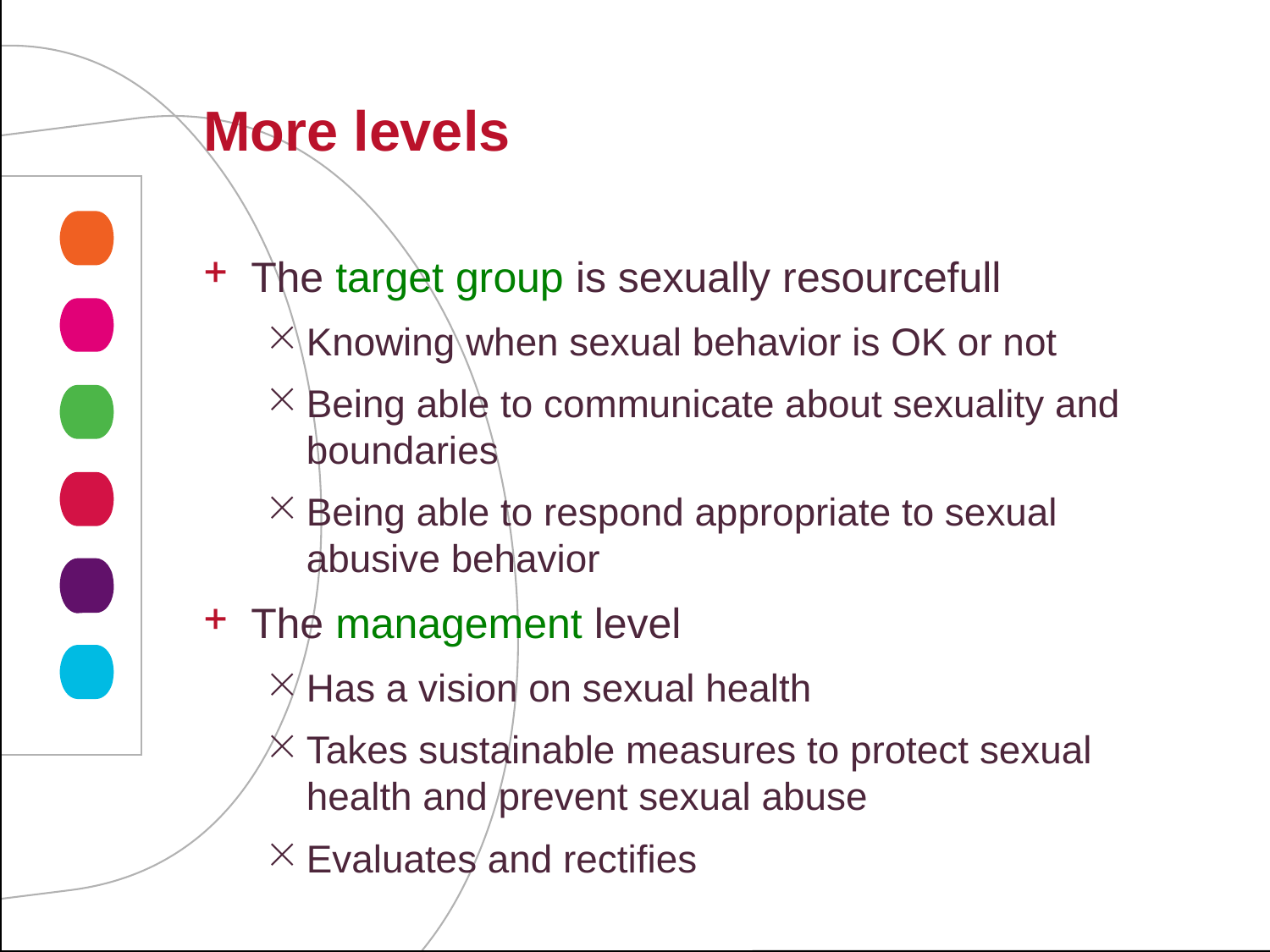

# More levels
The target group is sexually resourcefull
Knowing when sexual behavior is OK or not
Being able to communicate about sexuality and boundaries
Being able to respond appropriate to sexual abusive behavior
The management level
Has a vision on sexual health
Takes sustainable measures to protect sexual health and prevent sexual abuse
Evaluates and rectifies